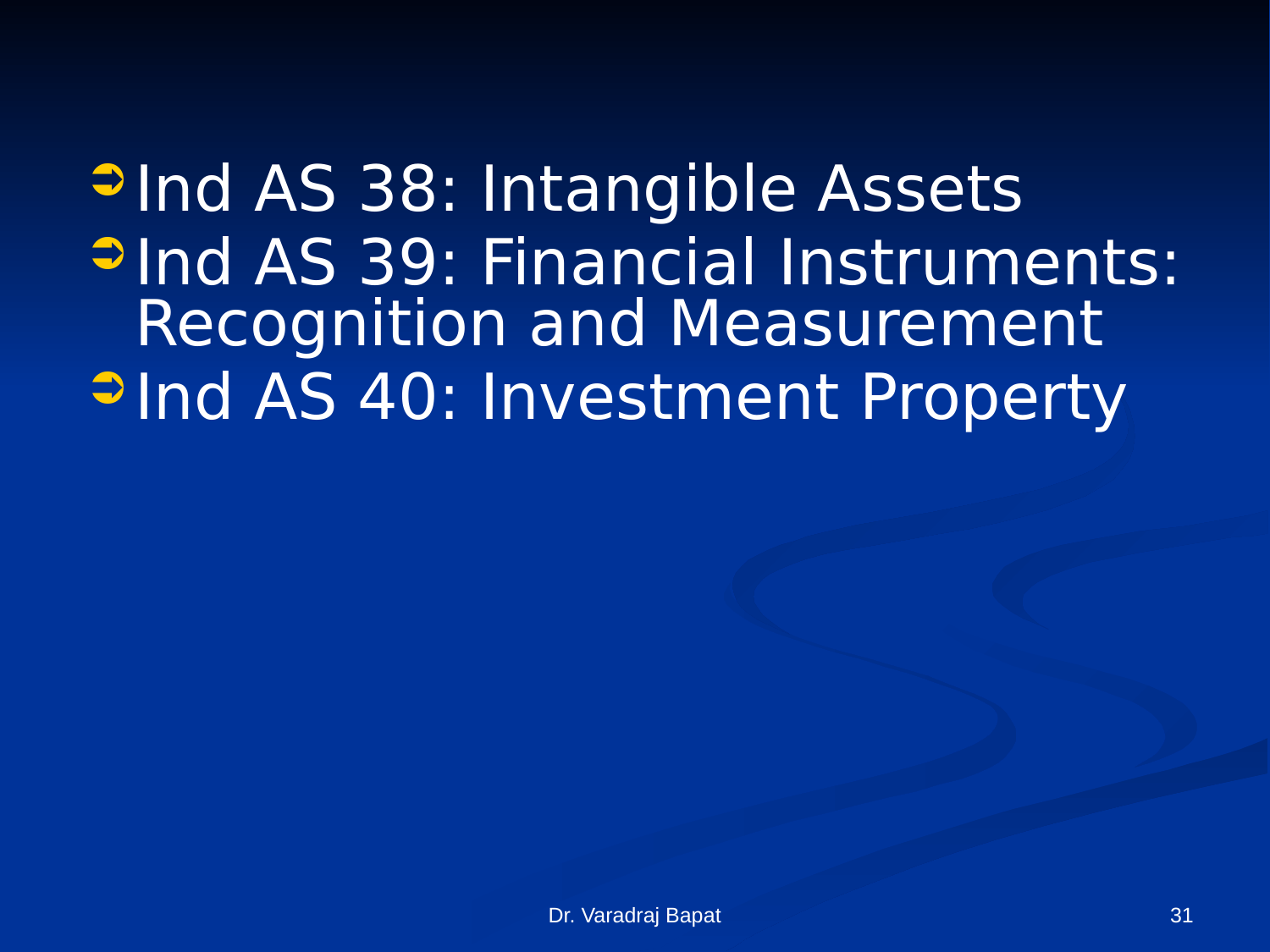

Ind AS 38: Intangible Assets
Ind AS 39: Financial Instruments: Recognition and Measurement
Ind AS 40: Investment Property
Dr. Varadraj Bapat
31